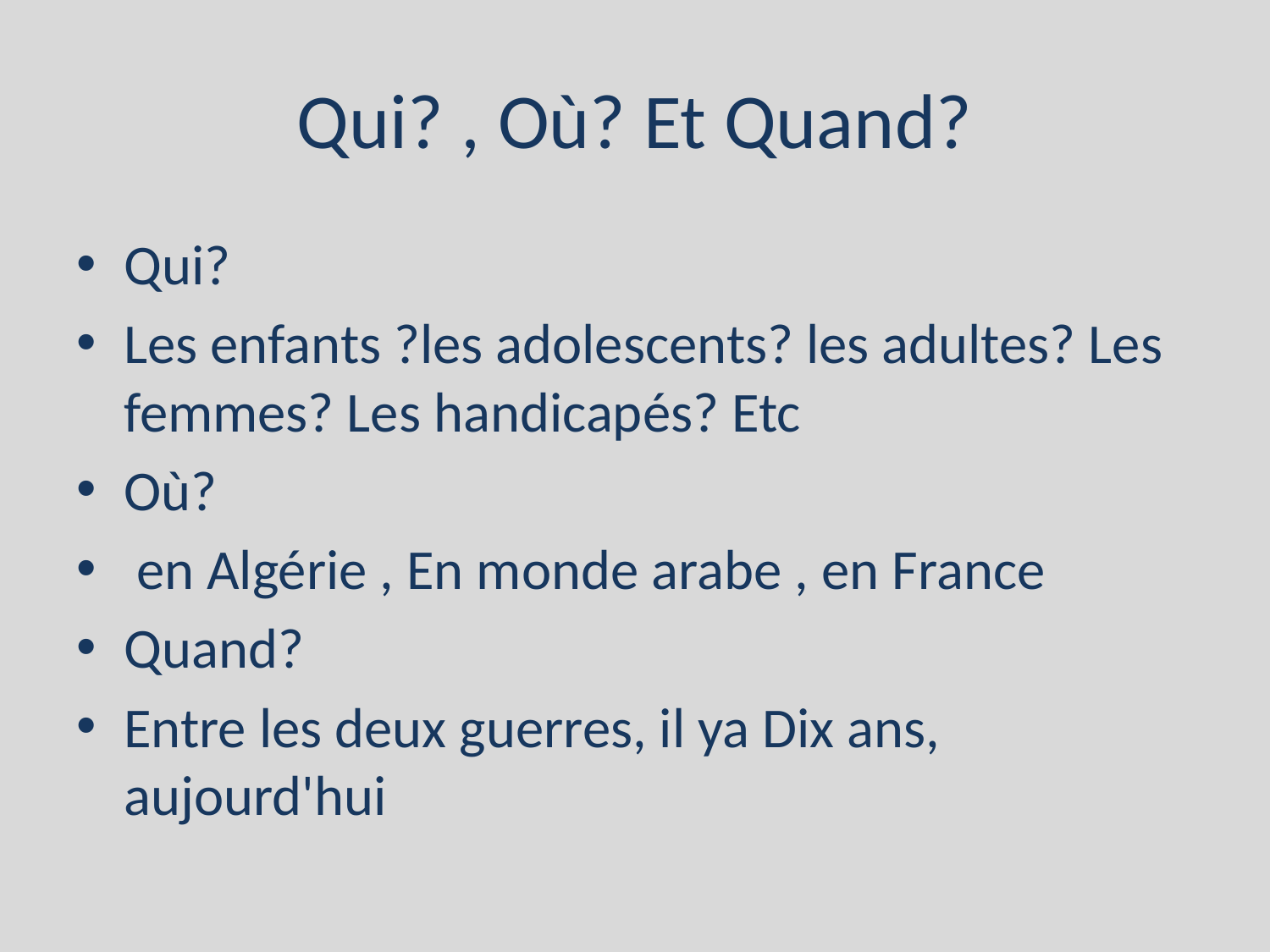

# Qui? , Où? Et Quand?
Qui?
Les enfants ?les adolescents? les adultes? Les femmes? Les handicapés? Etc
Où?
 en Algérie , En monde arabe , en France
Quand?
Entre les deux guerres, il ya Dix ans, aujourd'hui